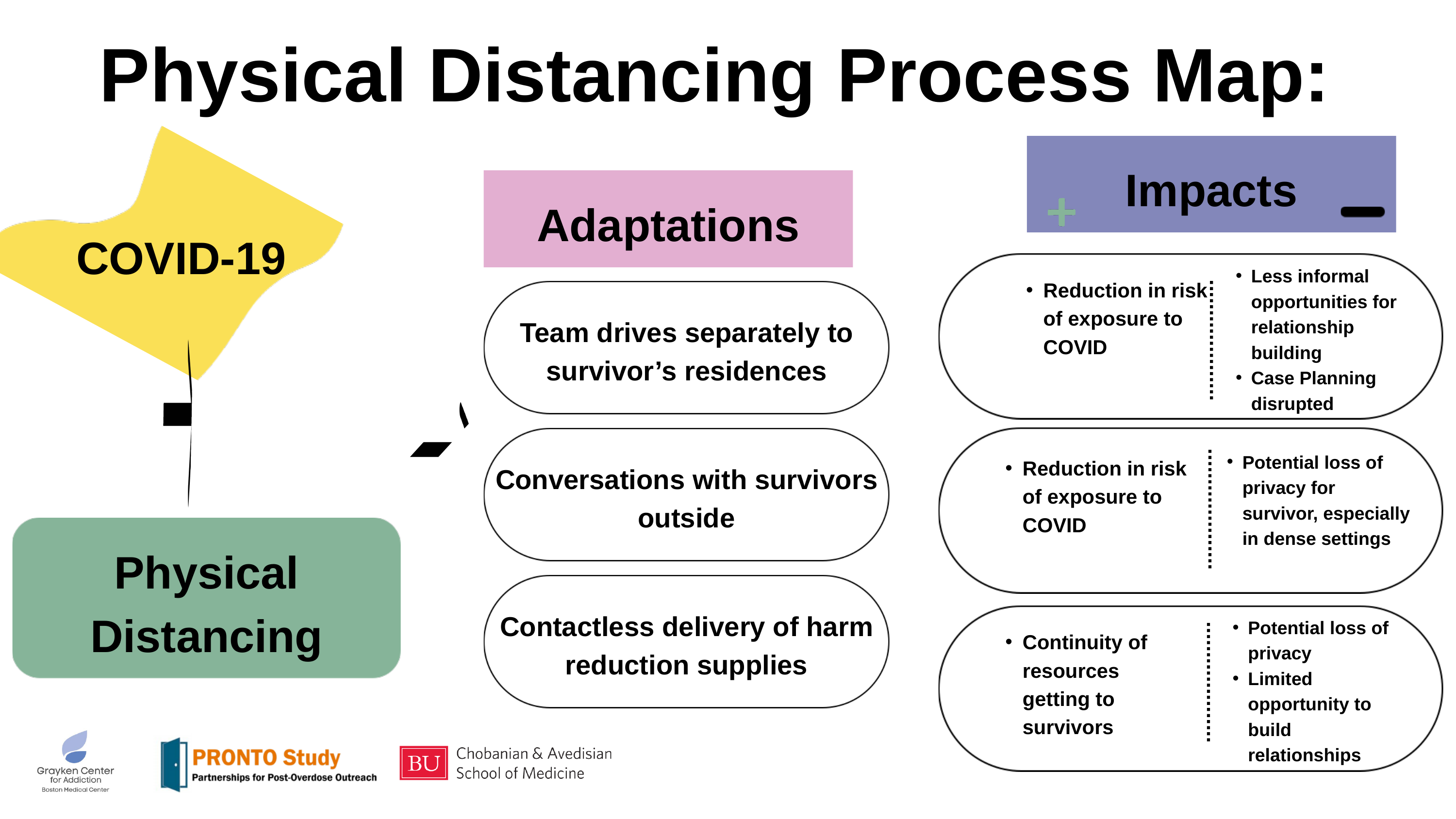

Physical Distancing Process Map:

Impacts

Adaptations

COVID-19

Less informal opportunities for relationship building
Case Planning disrupted
Reduction in risk of exposure to COVID

Team drives separately to survivor’s residences

Conversations with survivors outside

Contactless delivery of harm reduction supplies

Potential loss of privacy for survivor, especially in dense settings

Reduction in risk of exposure to COVID

Physical Distancing

Potential loss of privacy
Limited opportunity to build relationships

Continuity of resources getting to survivors